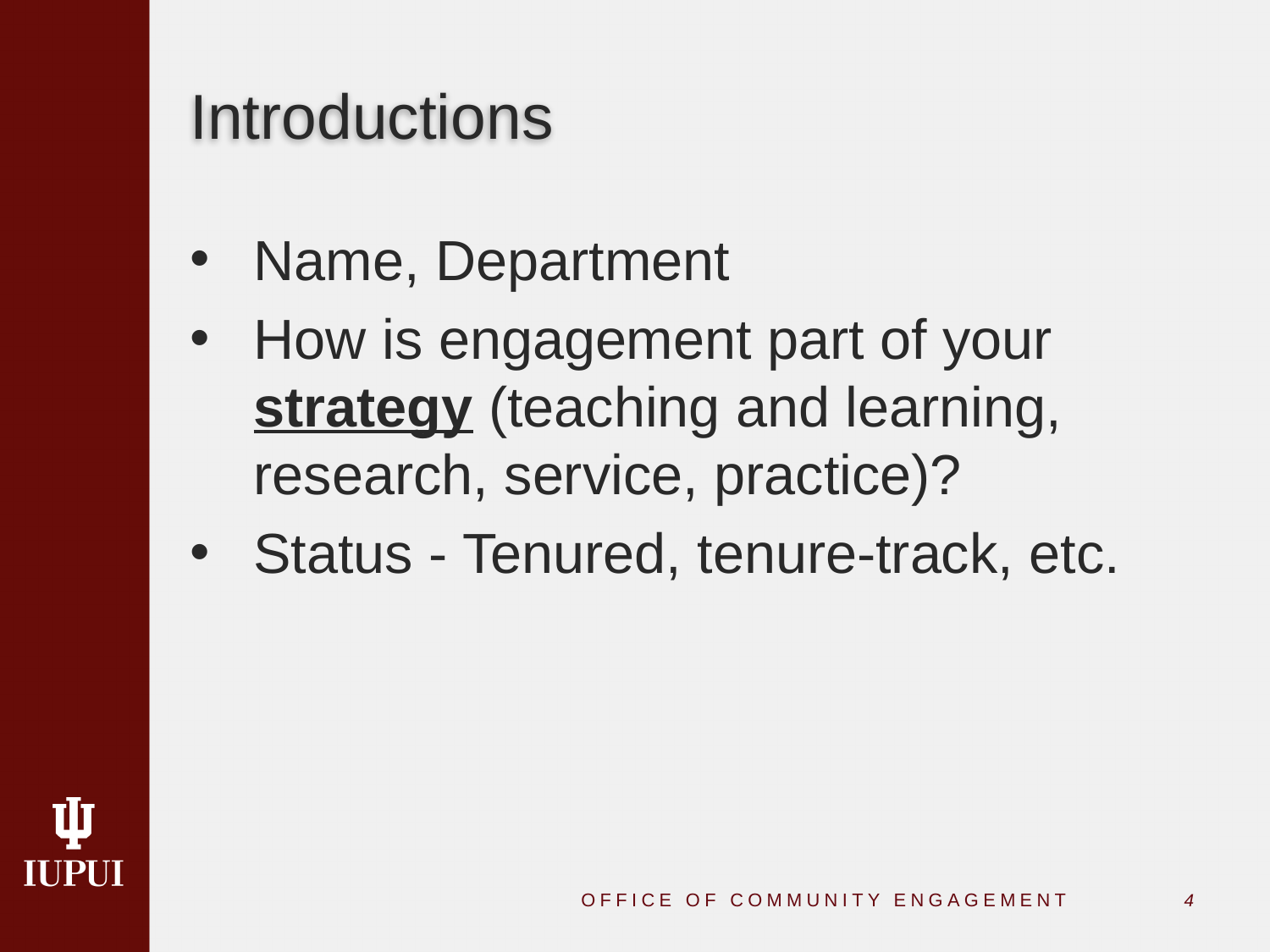

# Introductions
Name, Department
How is engagement part of your strategy (teaching and learning, research, service, practice)?
Status - Tenured, tenure-track, etc.
OFFICE OF COMMUNITY ENGAGEMENT
4